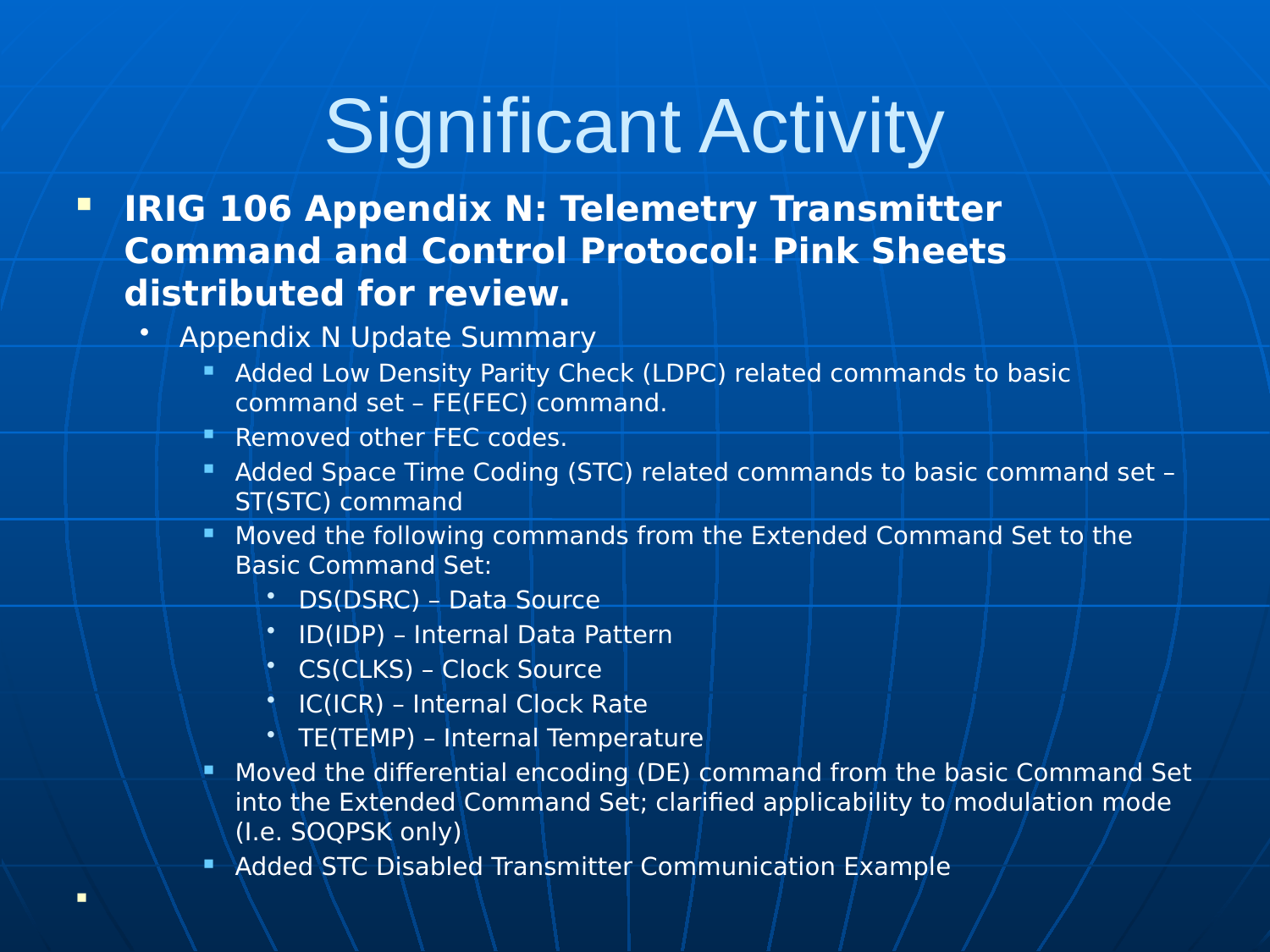

Significant Activity
IRIG 106 Appendix N: Telemetry Transmitter Command and Control Protocol: Pink Sheets distributed for review.
Appendix N Update Summary
Added Low Density Parity Check (LDPC) related commands to basic command set – FE(FEC) command.
Removed other FEC codes.
Added Space Time Coding (STC) related commands to basic command set – ST(STC) command
Moved the following commands from the Extended Command Set to the Basic Command Set:
DS(DSRC) – Data Source
ID(IDP) – Internal Data Pattern
CS(CLKS) – Clock Source
IC(ICR) – Internal Clock Rate
TE(TEMP) – Internal Temperature
Moved the differential encoding (DE) command from the basic Command Set into the Extended Command Set; clarified applicability to modulation mode (I.e. SOQPSK only)
Added STC Disabled Transmitter Communication Example